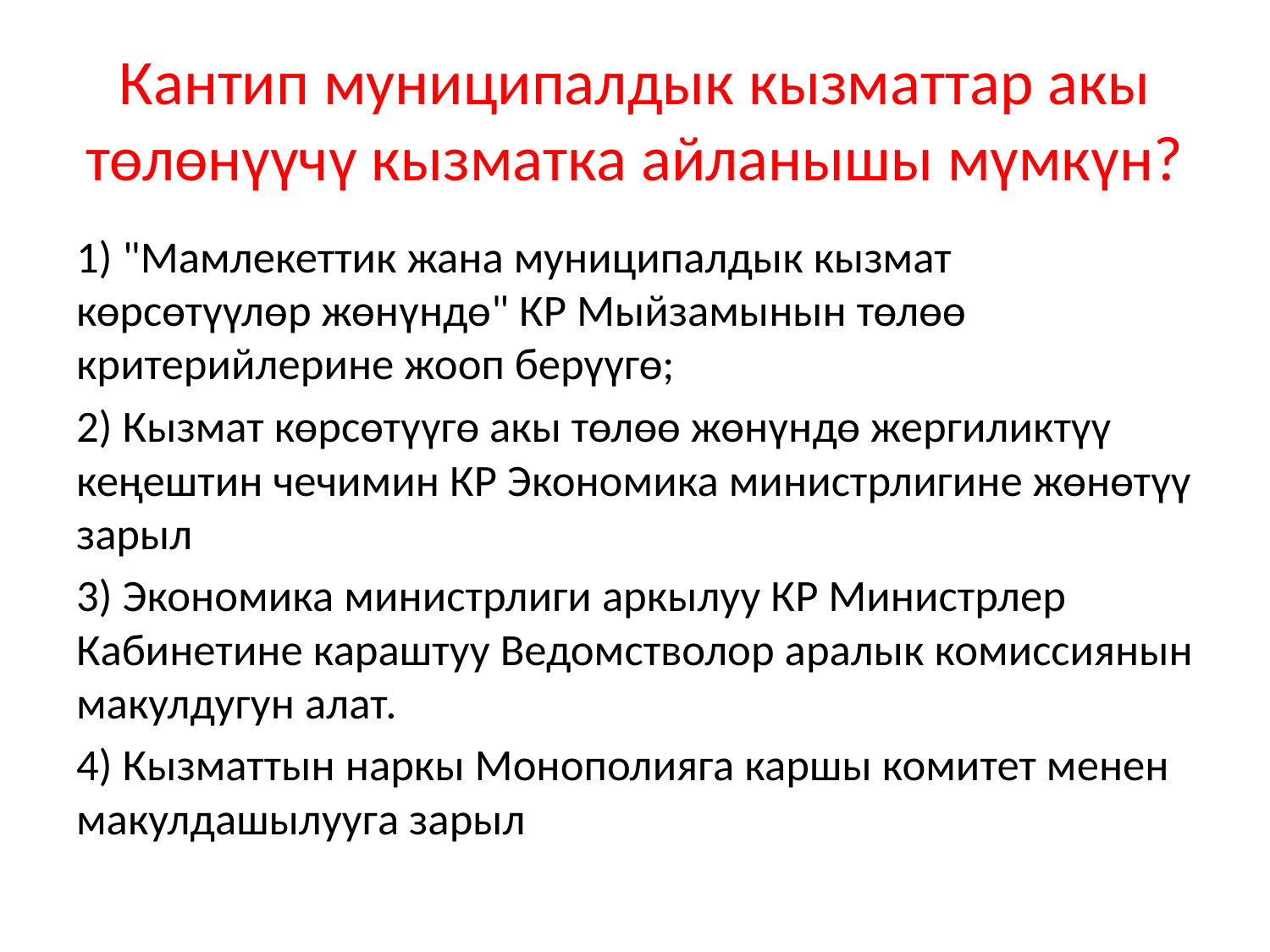

# Кантип муниципалдык кызматтар акы төлөнүүчү кызматка айланышы мүмкүн?
1) "Мамлекеттик жана муниципалдык кызмат көрсөтүүлөр жөнүндө" КР Мыйзамынын төлөө критерийлерине жооп берүүгө;
2) Кызмат көрсөтүүгө акы төлөө жөнүндө жергиликтүү кеңештин чечимин КР Экономика министрлигине жөнөтүү зарыл
3) Экономика министрлиги аркылуу КР Министрлер Кабинетине караштуу Ведомстволор аралык комиссиянын макулдугун алат.
4) Кызматтын наркы Монополияга каршы комитет менен макулдашылууга зарыл